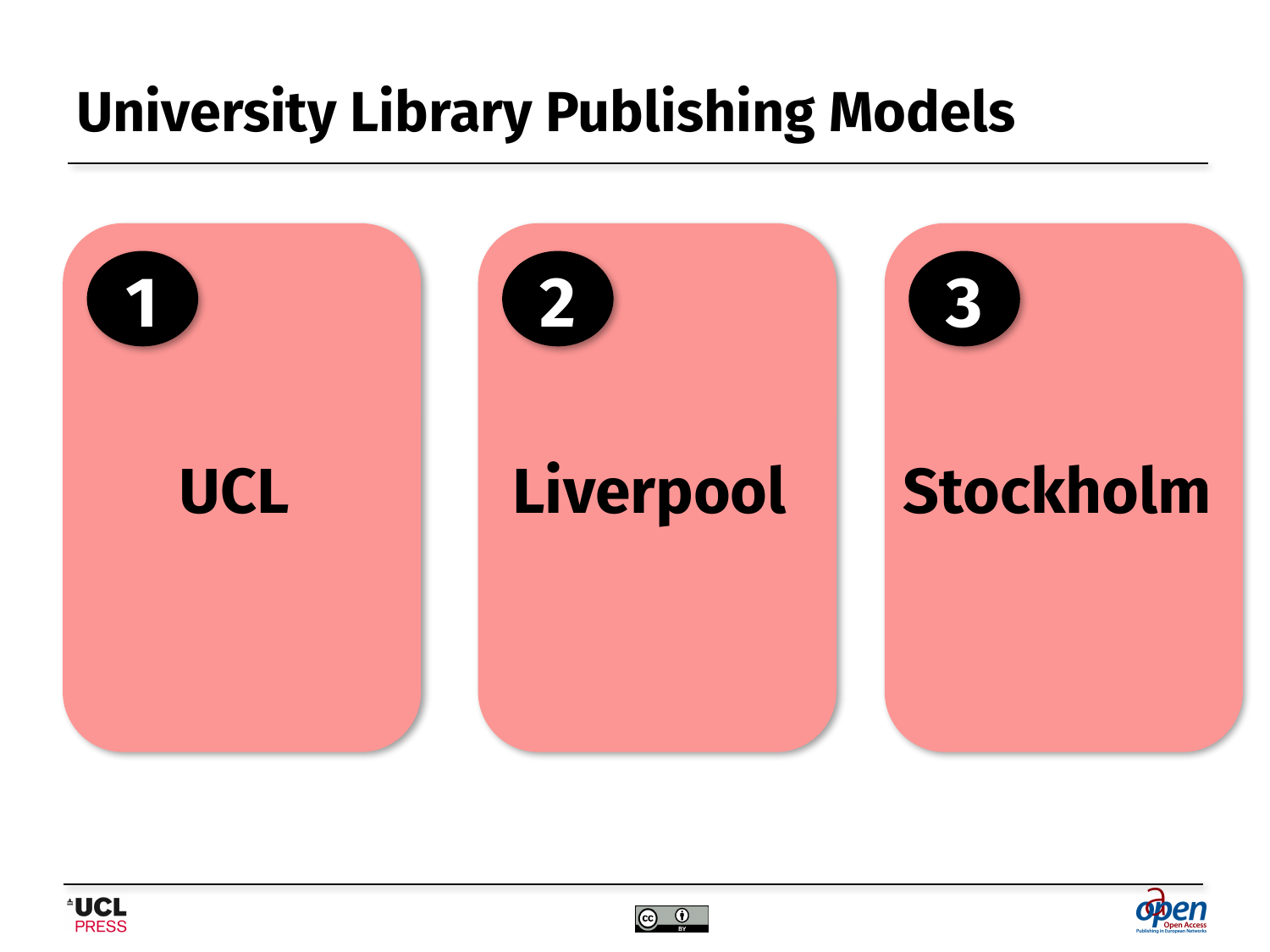

# University Library Publishing Models
UCL
1
Liverpool
2
Stockholm
3